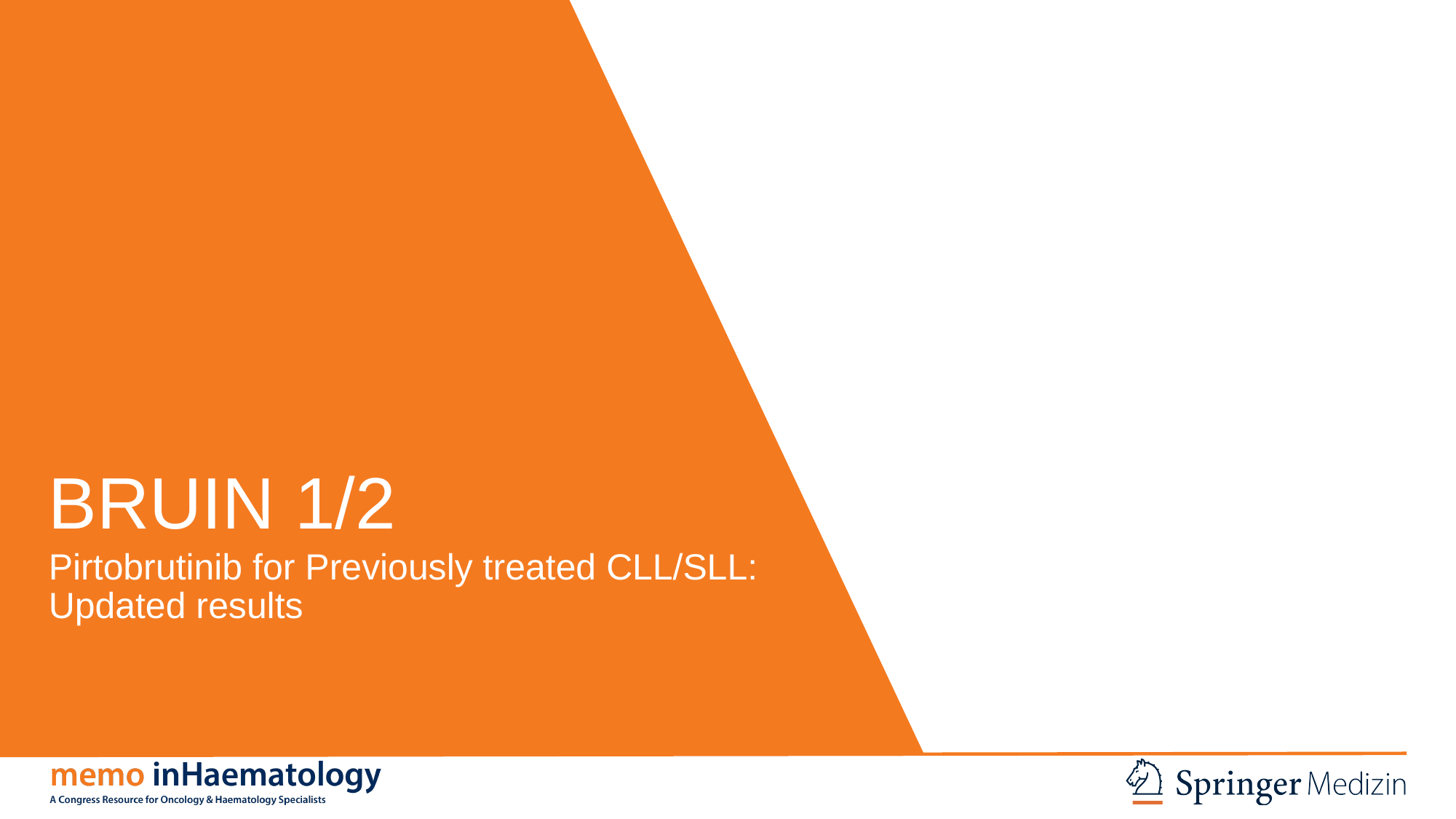

# BRUIN 1/2
Pirtobrutinib for Previously treated CLL/SLL: Updated results